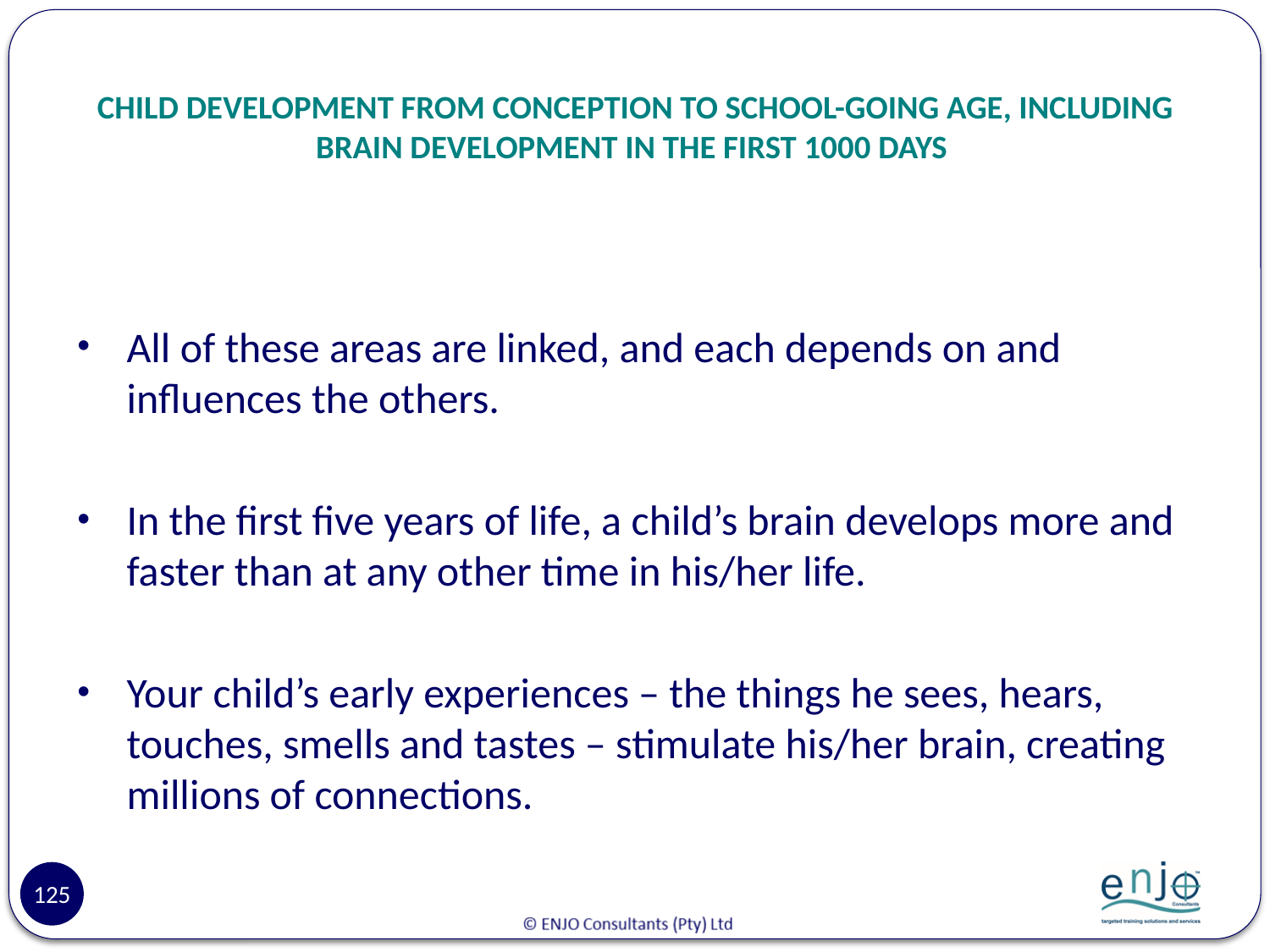

# CHILD DEVELOPMENT FROM CONCEPTION TO SCHOOL-GOING AGE, INCLUDING BRAIN DEVELOPMENT IN THE FIRST 1000 DAYS
All of these areas are linked, and each depends on and influences the others.

In the first five years of life, a child’s brain develops more and faster than at any other time in his/her life.

Your child’s early experiences – the things he sees, hears, touches, smells and tastes – stimulate his/her brain, creating millions of connections.
125